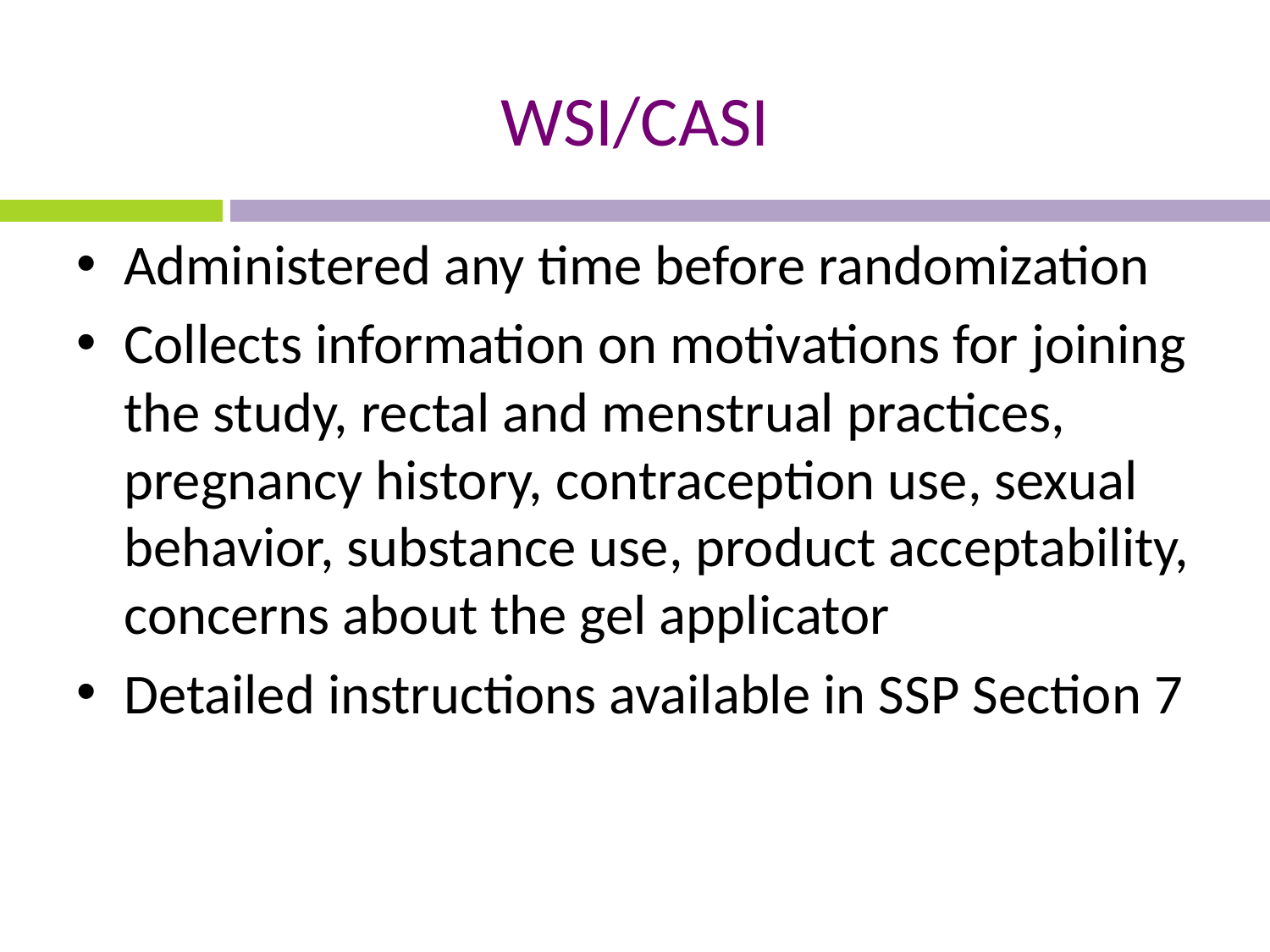

# WSI/CASI
Administered any time before randomization
Collects information on motivations for joining the study, rectal and menstrual practices, pregnancy history, contraception use, sexual behavior, substance use, product acceptability, concerns about the gel applicator
Detailed instructions available in SSP Section 7